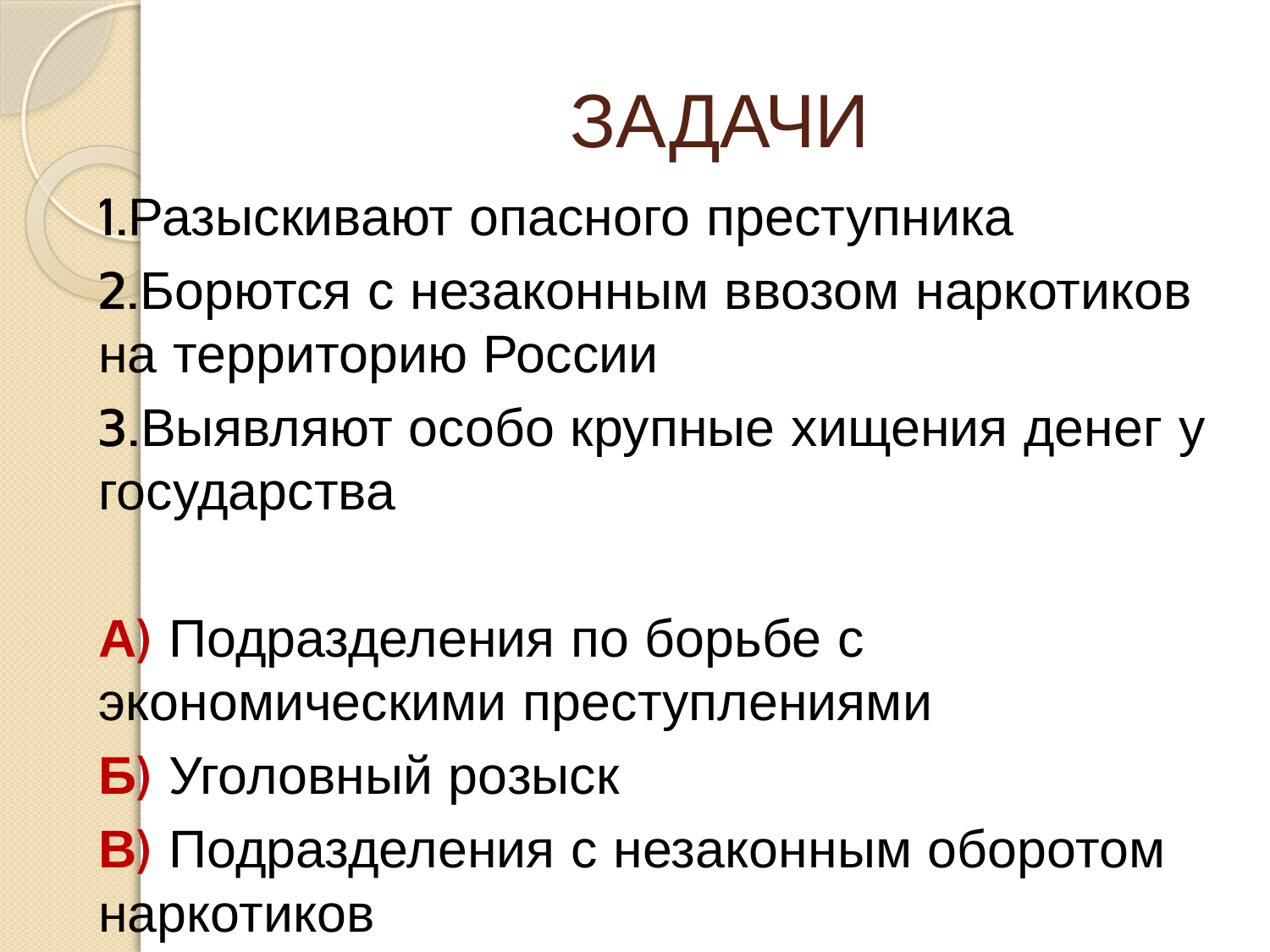

# ЗАДАЧИ
1.Разыскивают опасного преступника
2.Борются с незаконным ввозом наркотиков на территорию России
3.Выявляют особо крупные хищения денег у государства

А) Подразделения по борьбе с экономическими преступлениями
Б) Уголовный розыск
В) Подразделения с незаконным оборотом наркотиков